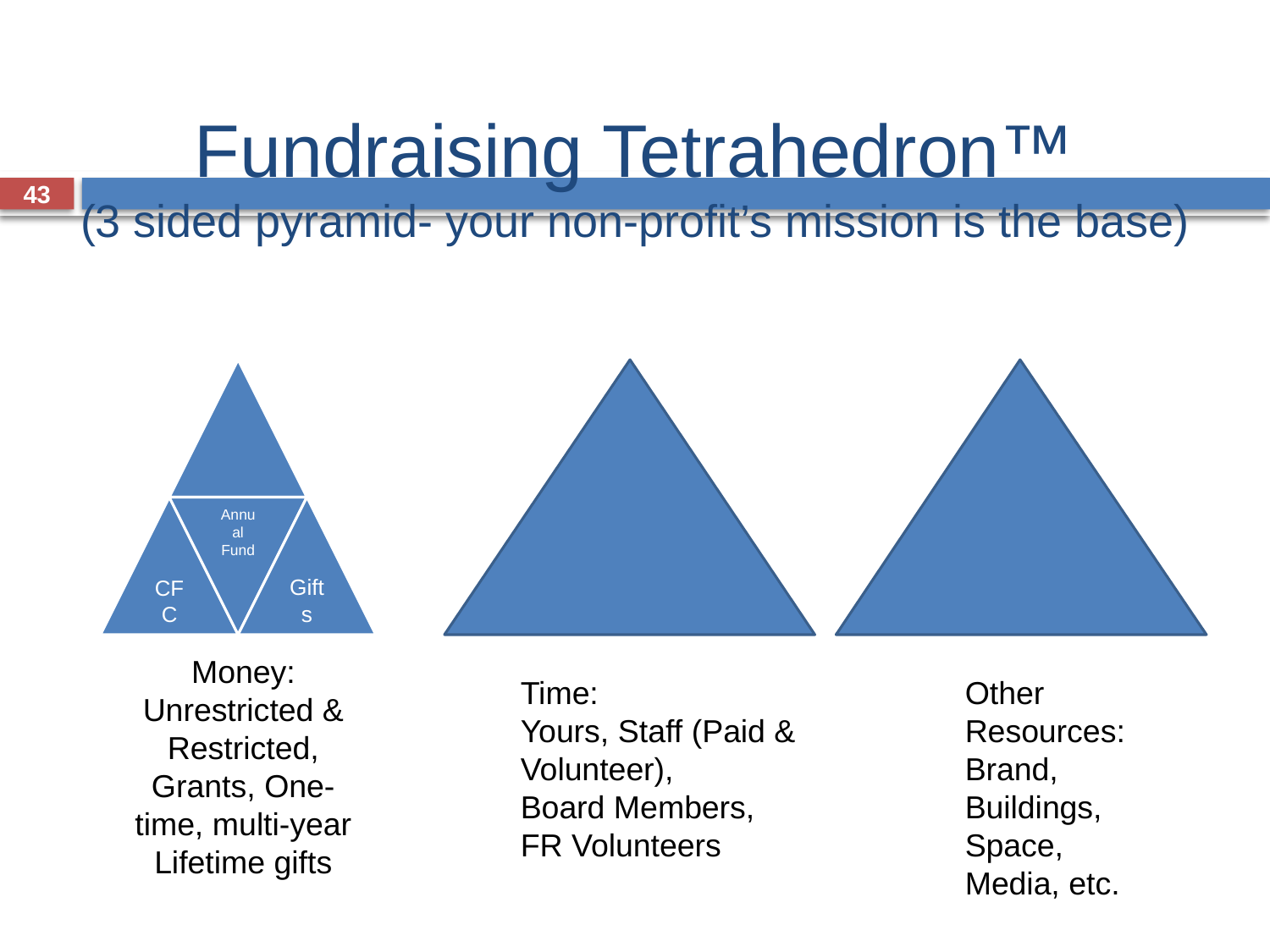

# Fundraising Tetrahedron™ (3 sided pyramid- your non-profit’s mission is the base)
43

CFC
Annual
Fund
Gifts

Money:
Unrestricted &
Restricted,
Grants, One-time, multi-year
Lifetime gifts

Time:
Yours, Staff (Paid & Volunteer),
Board Members,
FR Volunteers
Other Resources:
Brand, Buildings,
Space, Media, etc.